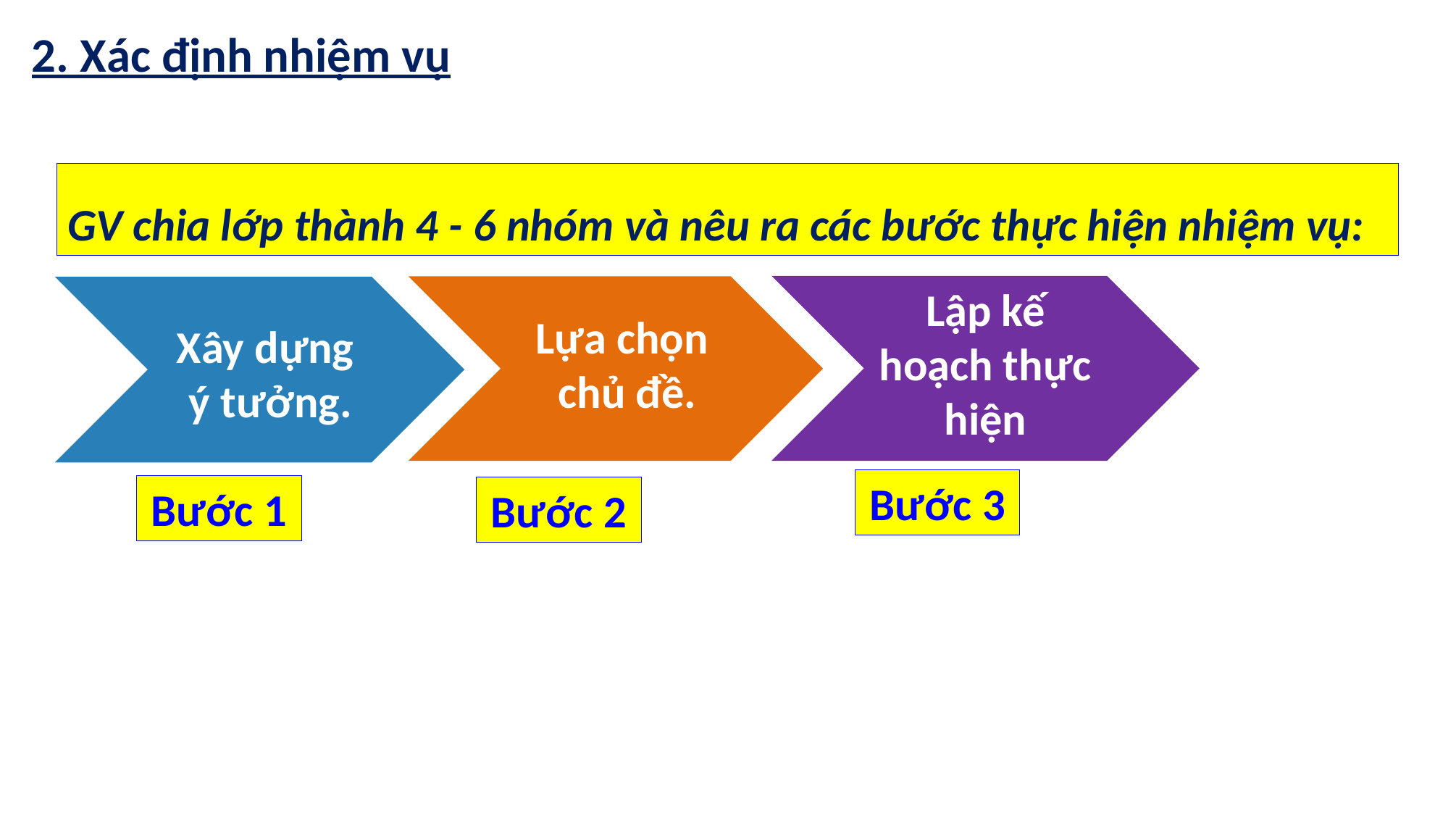

2. Xác định nhiệm vụ
GV chia lớp thành 4 - 6 nhóm và nêu ra các bước thực hiện nhiệm vụ:
Lựa chọn
chủ đề.

Lập kế hoạch thực hiện

Xây dựng
ý tưởng.
Bước 3
Bước 1
Bước 2